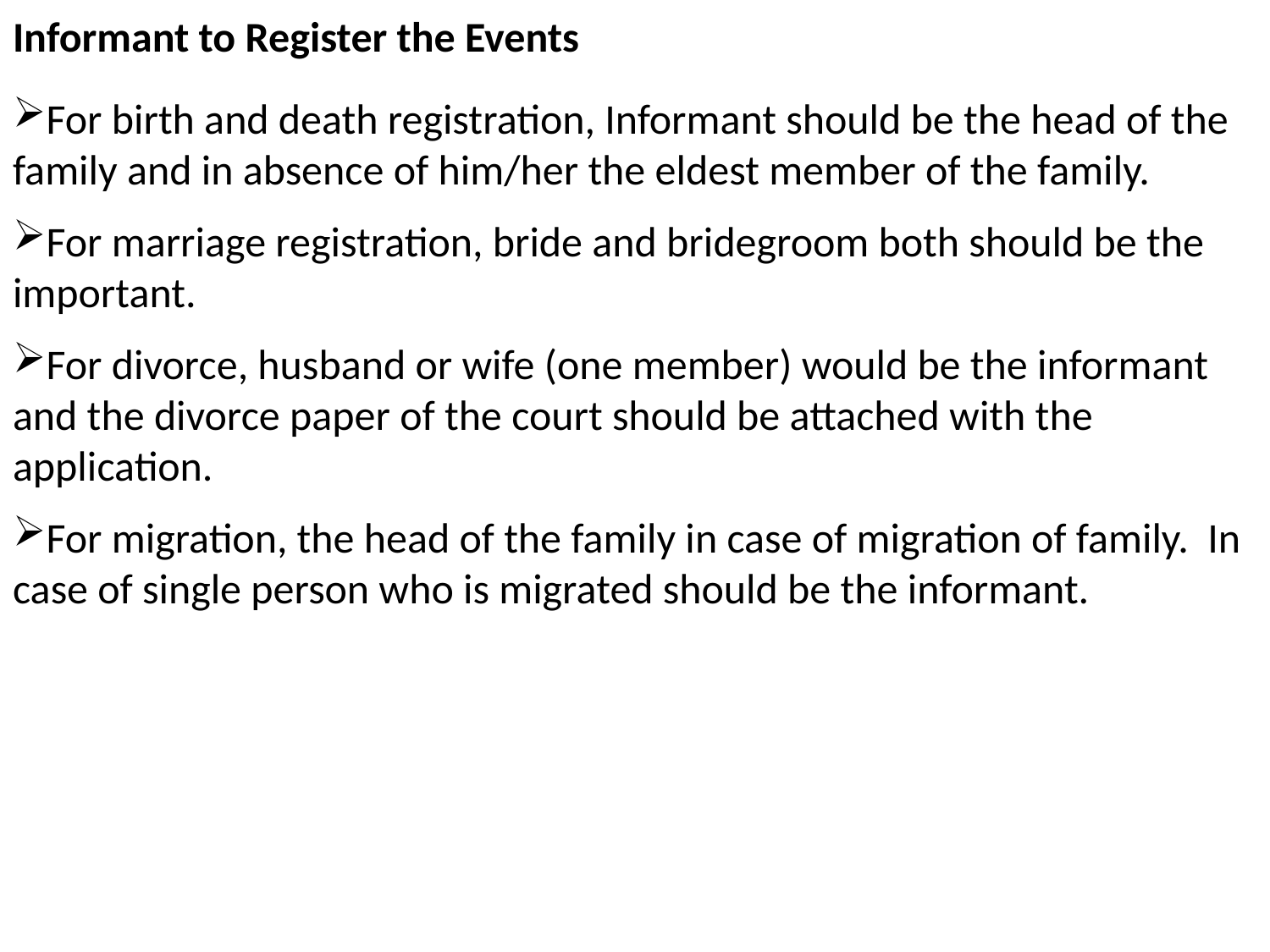

Informant to Register the Events

For birth and death registration, Informant should be the head of the family and in absence of him/her the eldest member of the family.
For marriage registration, bride and bridegroom both should be the important.
For divorce, husband or wife (one member) would be the informant and the divorce paper of the court should be attached with the application.
For migration, the head of the family in case of migration of family.  In case of single person who is migrated should be the informant.